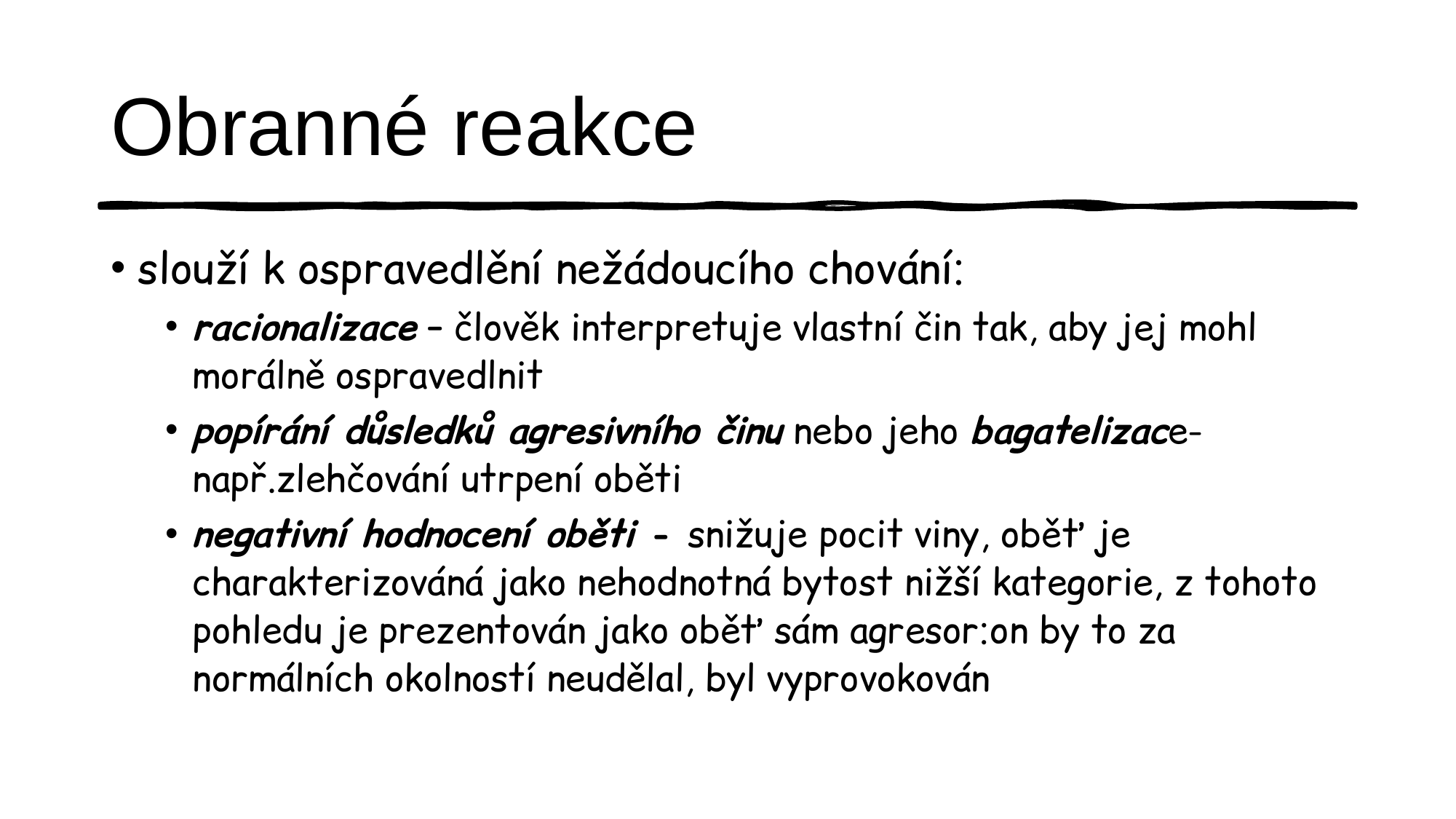

# Obranné reakce
slouží k ospravedlění nežádoucího chování:
racionalizace – člověk interpretuje vlastní čin tak, aby jej mohl morálně ospravedlnit
popírání důsledků agresivního činu nebo jeho bagatelizace- např.zlehčování utrpení oběti
negativní hodnocení oběti - snižuje pocit viny, oběť je charakterizováná jako nehodnotná bytost nižší kategorie, z tohoto pohledu je prezentován jako oběť sám agresor:on by to za normálních okolností neudělal, byl vyprovokován